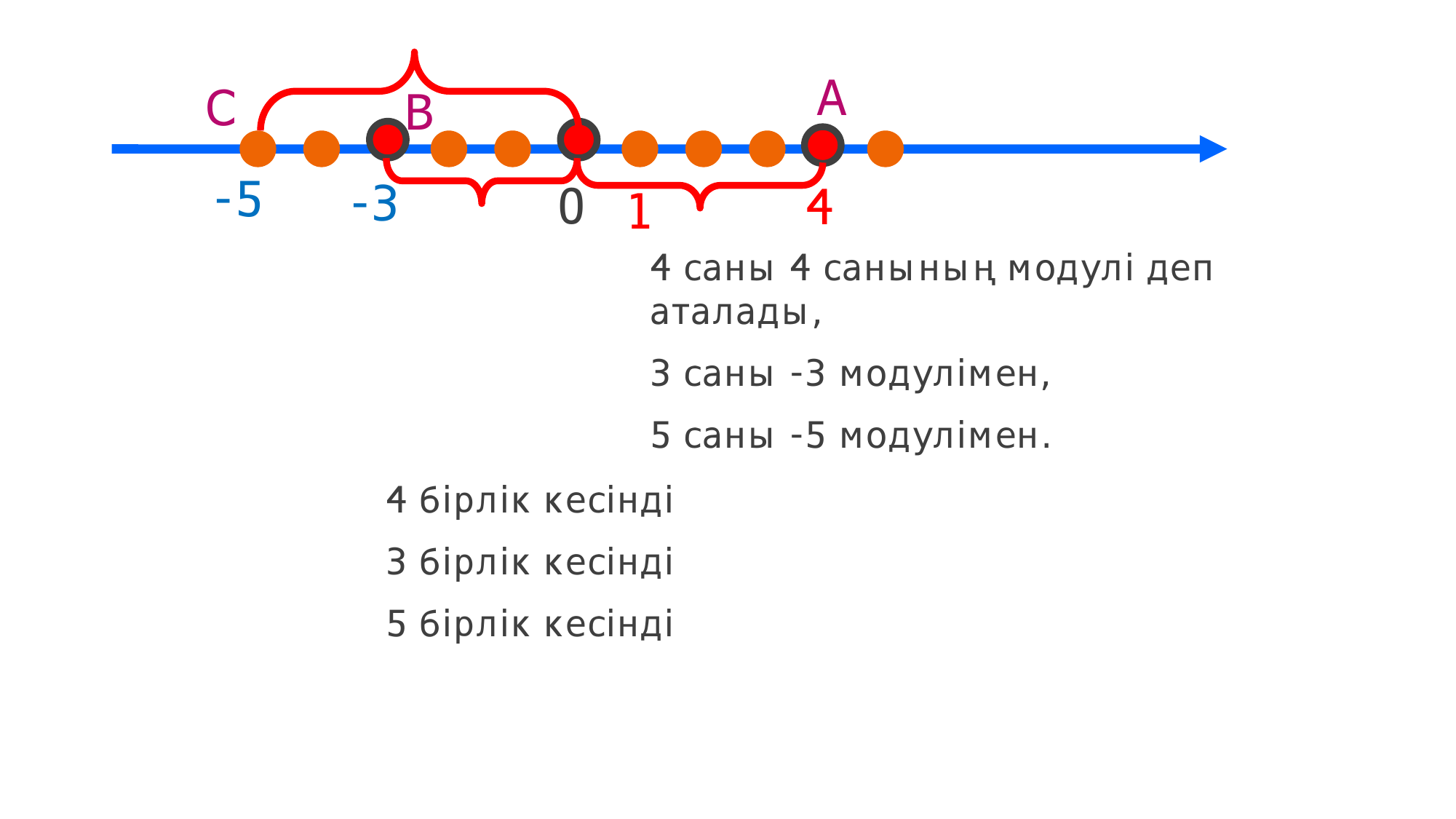

А

С
В

-5
-3
0
4
1
4 саны 4 санының модулі деп аталады,
3 саны -3 модулімен,
5 саны -5 модулімен.
4 бірлік кесінді
3 бірлік кесінді
5 бірлік кесінді